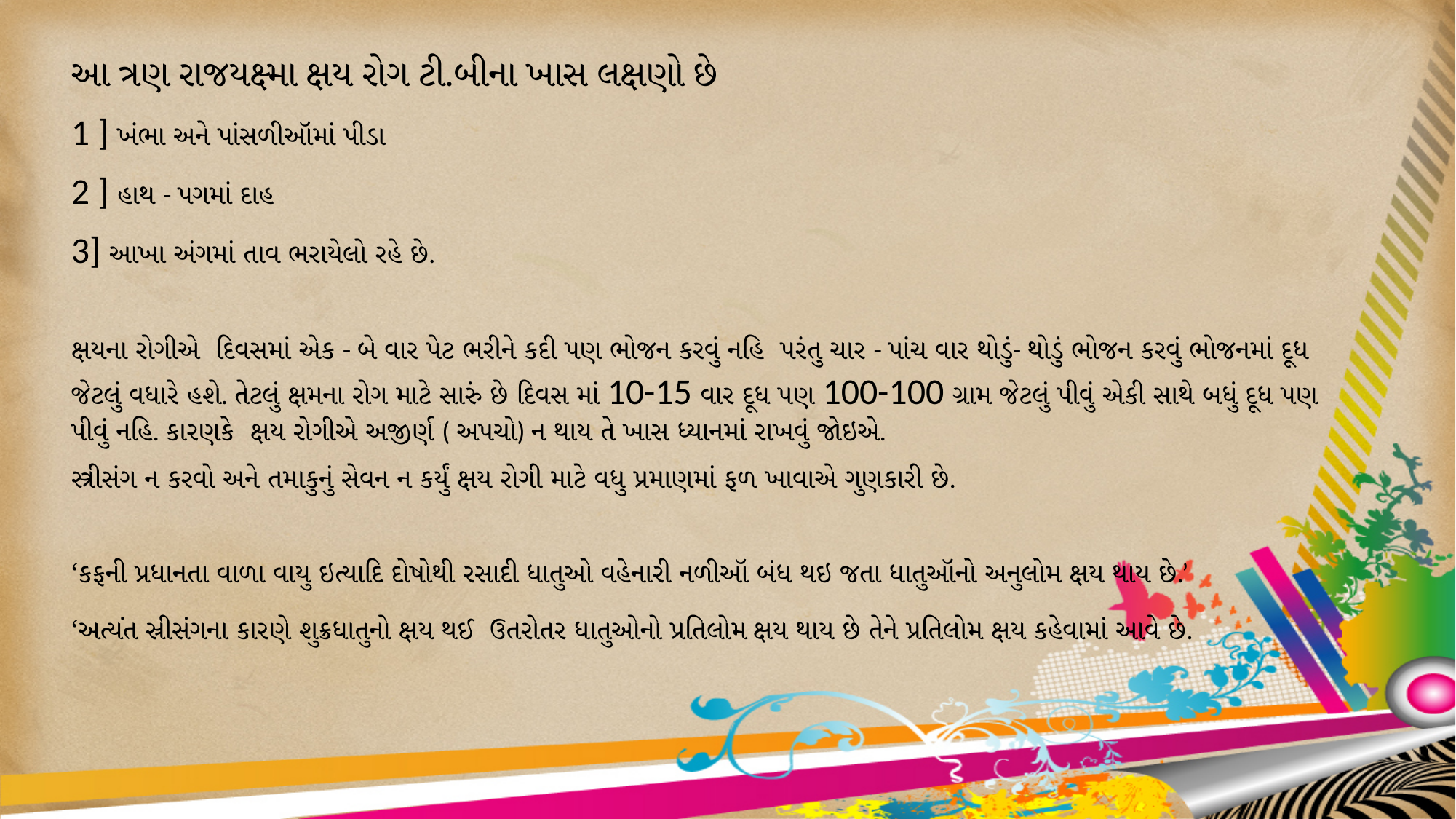

આ ત્રણ રાજયક્ષ્મા ક્ષય રોગ ટી.બીના ખાસ લક્ષણો છે
1 ] ખંભા અને પાંસળીઑમાં પીડા
2 ] હાથ - પગમાં દાહ
3] આખા અંગમાં તાવ ભરાયેલો રહે છે.

ક્ષયના રોગીએ  દિવસમાં એક - બે વાર પેટ ભરીને કદી પણ ભોજન કરવું નહિ  પરંતુ ચાર - પાંચ વાર થોડું- થોડું ભોજન કરવું ભોજનમાં દૂધ જેટલું વધારે હશે. તેટલું ક્ષમના રોગ માટે સારું છે દિવસ માં 10-15 વાર દૂધ પણ 100-100 ગ્રામ જેટલું પીવું એકી સાથે બધું દૂધ પણ પીવું નહિ. કારણકે  ક્ષય રોગીએ અજીર્ણ ( અપચો) ન થાય તે ખાસ ધ્યાનમાં રાખવું જોઇએ.
સ્ત્રીસંગ ન કરવો અને તમાકુનું સેવન ન કર્યું ક્ષય રોગી માટે વધુ પ્રમાણમાં ફળ ખાવાએ ગુણકારી છે.

‘કફની પ્રધાનતા વાળા વાયુ ઇત્યાદિ દોષોથી રસાદી ધાતુઓ વહેનારી નળીઑ બંધ થઇ જતા ધાતુઑનો અનુલોમ ક્ષય થાય છે.’
‘અત્યંત સ્રીસંગના કારણે શુક્રધાતુનો ક્ષય થઈ  ઉતરોતર ધાતુઓનો પ્રતિલોમ ક્ષય થાય છે તેને પ્રતિલોમ ક્ષય કહેવામાં આવે છે.